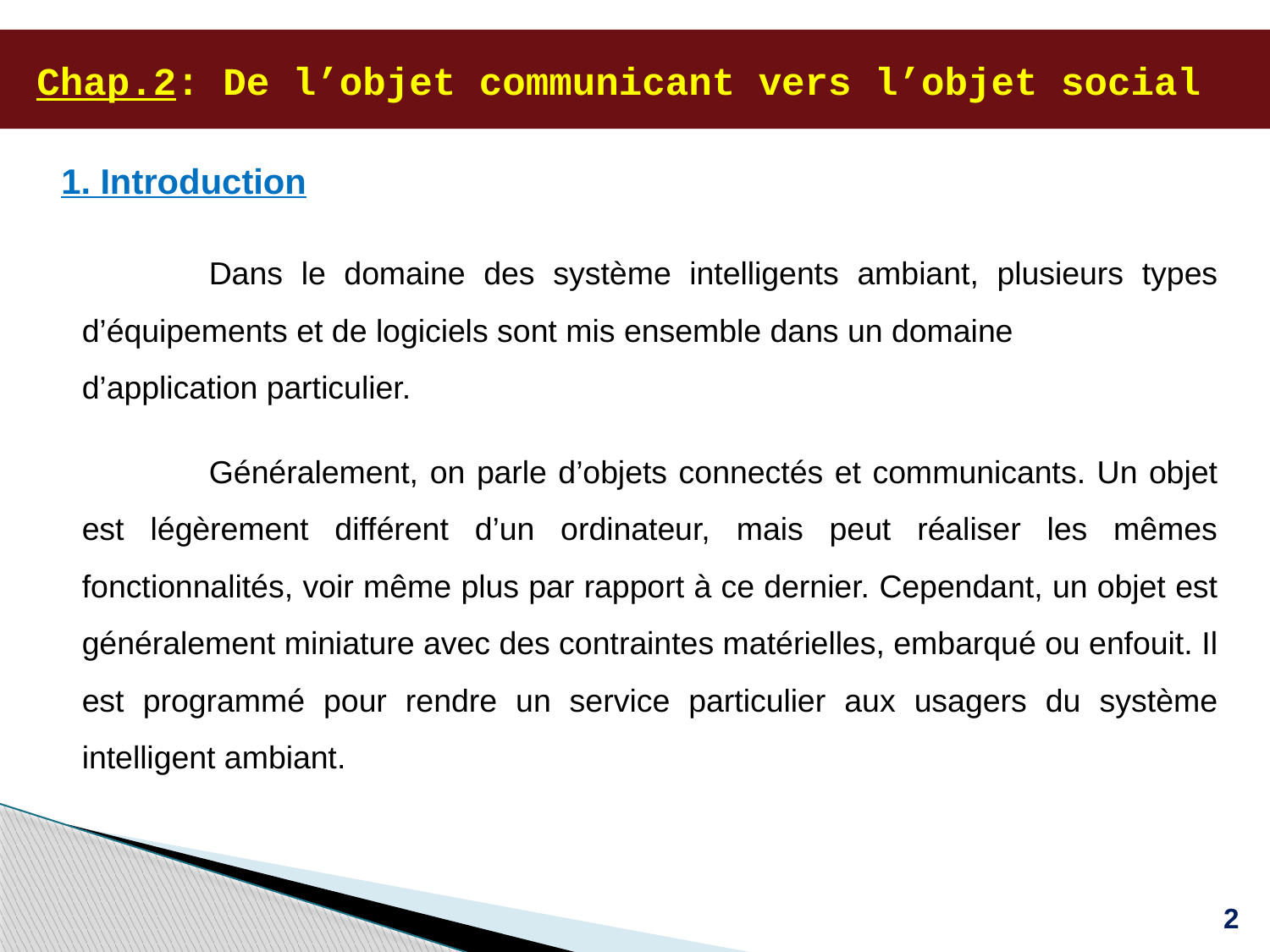

# Chap.2: De l’objet communicant vers l’objet social
1. Introduction
	Dans le domaine des système intelligents ambiant, plusieurs types d’équipements et de logiciels sont mis ensemble dans un domaine
d’application particulier.
	Généralement, on parle d’objets connectés et communicants. Un objet est légèrement différent d’un ordinateur, mais peut réaliser les mêmes fonctionnalités, voir même plus par rapport à ce dernier. Cependant, un objet est généralement miniature avec des contraintes matérielles, embarqué ou enfouit. Il est programmé pour rendre un service particulier aux usagers du système intelligent ambiant.
2